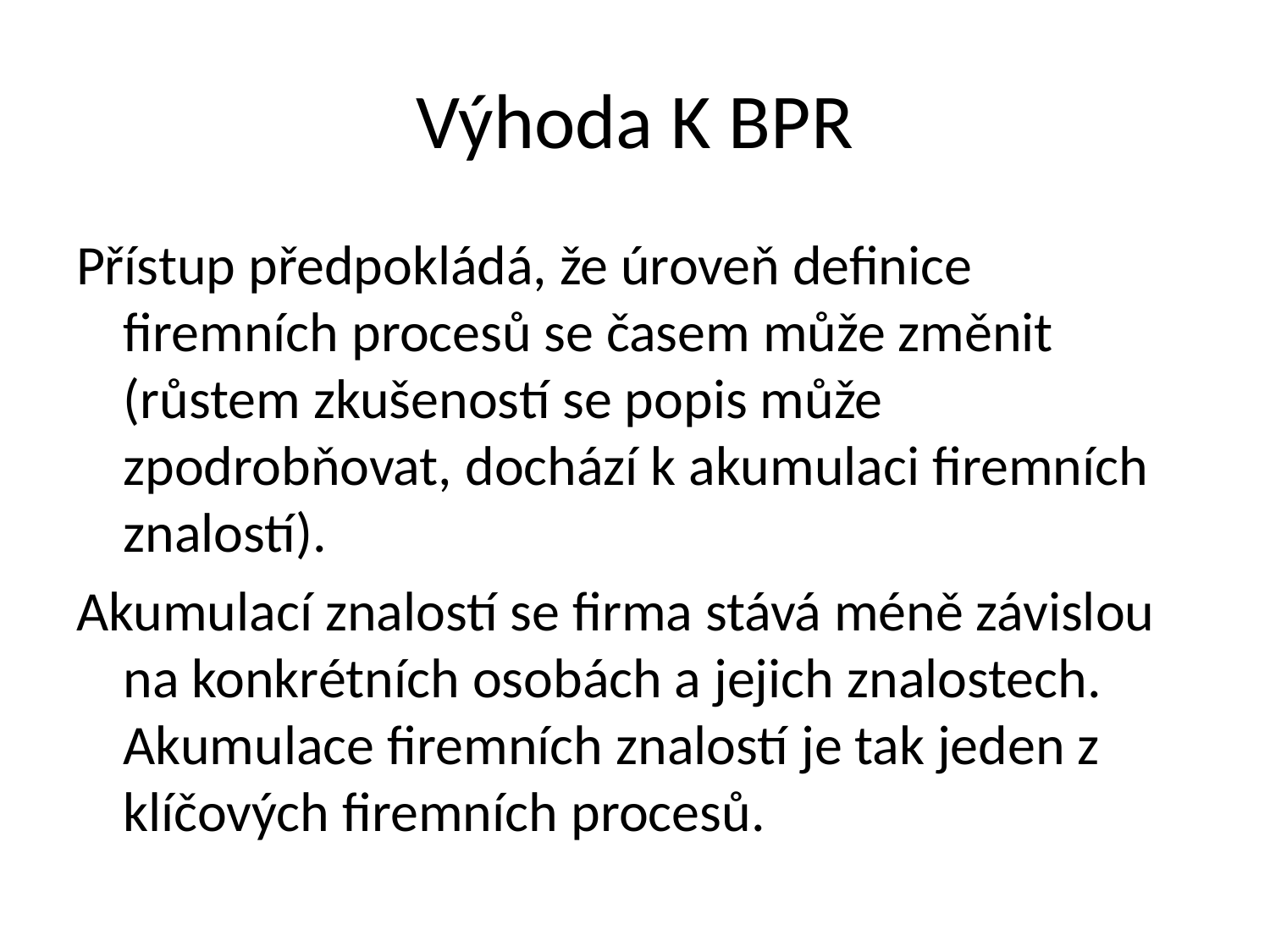

# Výhoda K BPR
Přístup předpokládá, že úroveň definice firemních procesů se časem může změnit (růstem zkušeností se popis může zpodrobňovat, dochází k akumulaci firemních znalostí).
Akumulací znalostí se firma stává méně závislou na konkrétních osobách a jejich znalostech. Akumulace firemních znalostí je tak jeden z klíčových firemních procesů.